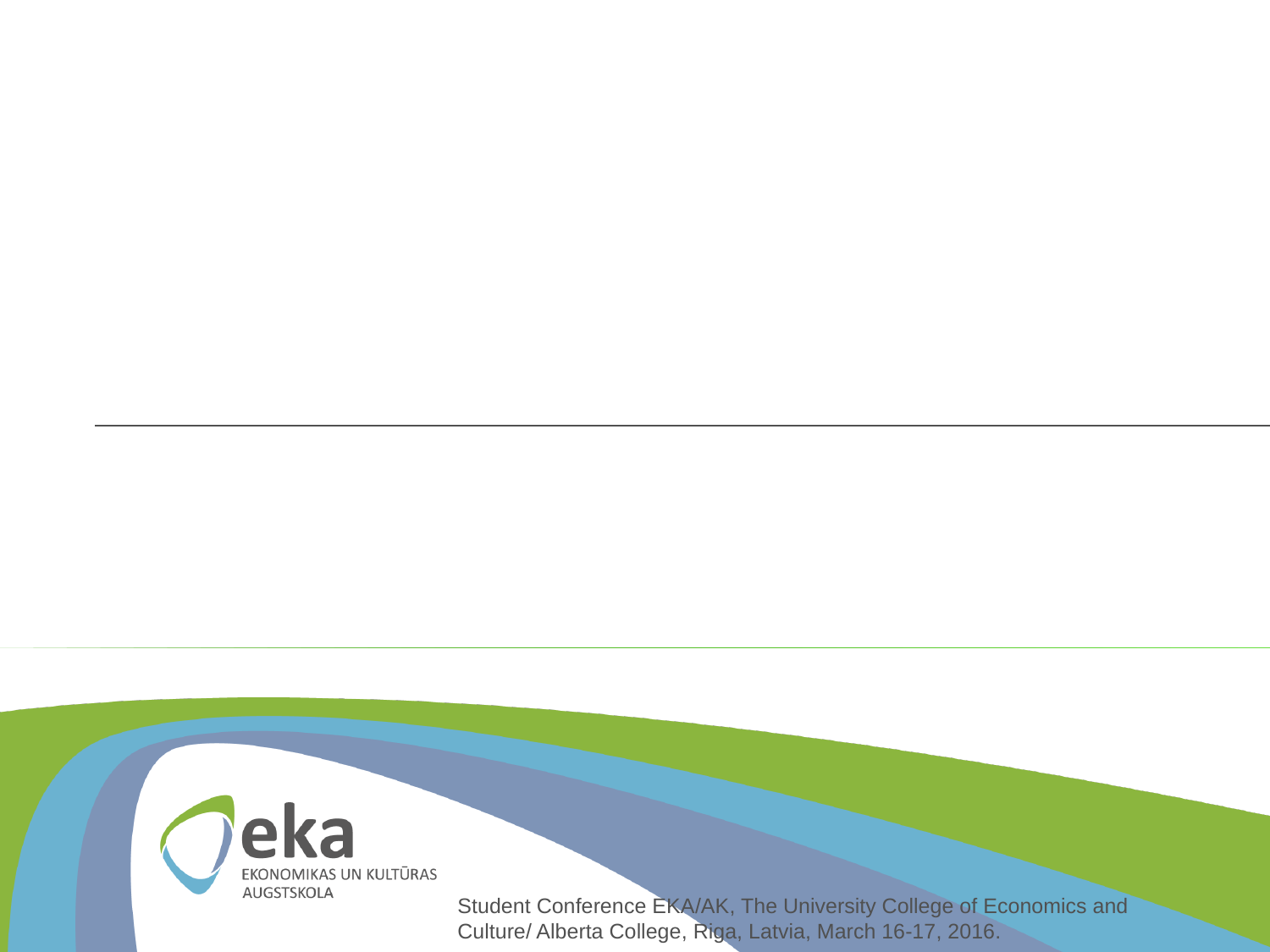

#

Student Conference EKA/AK, The University College of Economics and Culture/ Alberta College, Riga, Latvia, March 16-17, 2016.